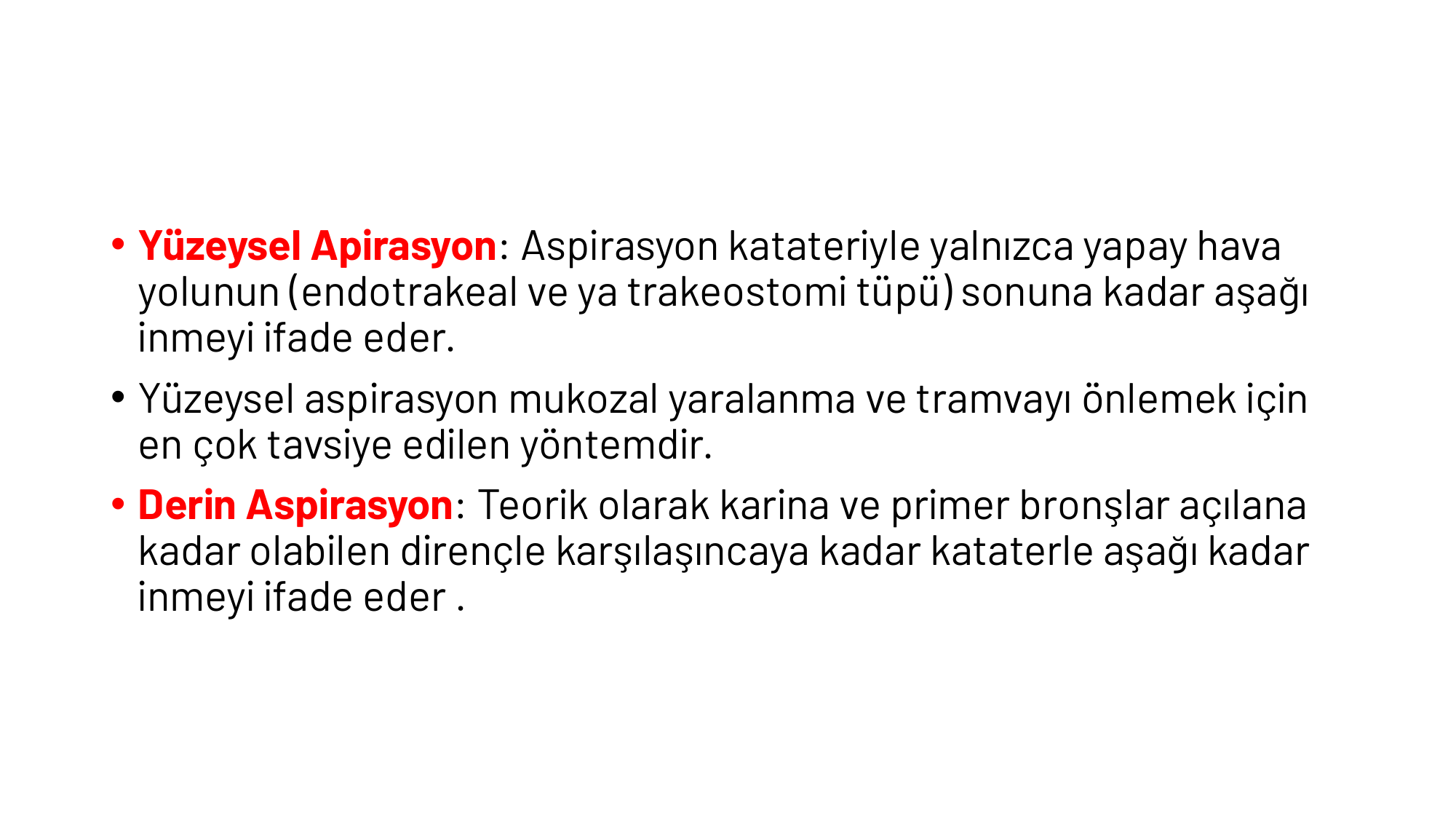

#
Yüzeysel Apirasyon: Aspirasyon katateriyle yalnızca yapay hava yolunun (endotrakeal ve ya trakeostomi tüpü) sonuna kadar aşağı inmeyi ifade eder.
Yüzeysel aspirasyon mukozal yaralanma ve tramvayı önlemek için en çok tavsiye edilen yöntemdir.
Derin Aspirasyon: Teorik olarak karina ve primer bronşlar açılana kadar olabilen dirençle karşılaşıncaya kadar kataterle aşağı kadar inmeyi ifade eder .